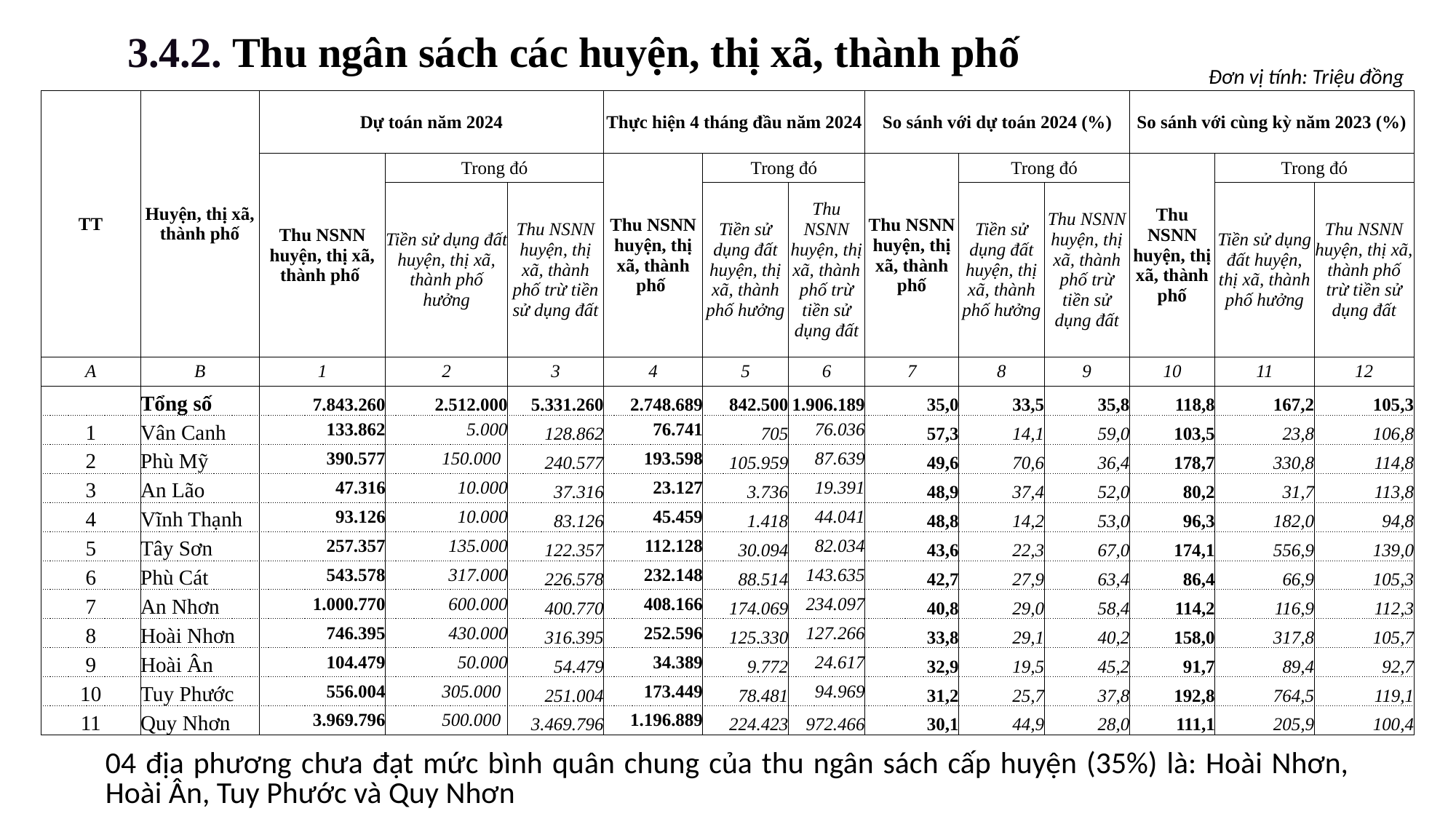

3.4.2. Thu ngân sách các huyện, thị xã, thành phố

| Đơn vị tính: Triệu đồng |
| --- |
|  |
| TT | Huyện, thị xã, thành phố | Dự toán năm 2024 |  |  | Thực hiện 4 tháng đầu năm 2024 |  |  | So sánh với dự toán 2024 (%) |  |  | So sánh với cùng kỳ năm 2023 (%) |  |  |
| --- | --- | --- | --- | --- | --- | --- | --- | --- | --- | --- | --- | --- | --- |
|  |  | Thu NSNN huyện, thị xã, thành phố | Trong đó |  | Thu NSNN huyện, thị xã, thành phố | Trong đó |  | Thu NSNN huyện, thị xã, thành phố | Trong đó |  | Thu NSNN huyện, thị xã, thành phố | Trong đó |  |
|  |  |  | Tiền sử dụng đất huyện, thị xã, thành phố hưởng | Thu NSNN huyện, thị xã, thành phố trừ tiền sử dụng đất |  | Tiền sử dụng đất huyện, thị xã, thành phố hưởng | Thu NSNN huyện, thị xã, thành phố trừ tiền sử dụng đất |  | Tiền sử dụng đất huyện, thị xã, thành phố hưởng | Thu NSNN huyện, thị xã, thành phố trừ tiền sử dụng đất |  | Tiền sử dụng đất huyện, thị xã, thành phố hưởng | Thu NSNN huyện, thị xã, thành phố trừ tiền sử dụng đất |
| A | B | 1 | 2 | 3 | 4 | 5 | 6 | 7 | 8 | 9 | 10 | 11 | 12 |
|  | Tổng số | 7.843.260 | 2.512.000 | 5.331.260 | 2.748.689 | 842.500 | 1.906.189 | 35,0 | 33,5 | 35,8 | 118,8 | 167,2 | 105,3 |
| 1 | Vân Canh | 133.862 | 5.000 | 128.862 | 76.741 | 705 | 76.036 | 57,3 | 14,1 | 59,0 | 103,5 | 23,8 | 106,8 |
| 2 | Phù Mỹ | 390.577 | 150.000 | 240.577 | 193.598 | 105.959 | 87.639 | 49,6 | 70,6 | 36,4 | 178,7 | 330,8 | 114,8 |
| 3 | An Lão | 47.316 | 10.000 | 37.316 | 23.127 | 3.736 | 19.391 | 48,9 | 37,4 | 52,0 | 80,2 | 31,7 | 113,8 |
| 4 | Vĩnh Thạnh | 93.126 | 10.000 | 83.126 | 45.459 | 1.418 | 44.041 | 48,8 | 14,2 | 53,0 | 96,3 | 182,0 | 94,8 |
| 5 | Tây Sơn | 257.357 | 135.000 | 122.357 | 112.128 | 30.094 | 82.034 | 43,6 | 22,3 | 67,0 | 174,1 | 556,9 | 139,0 |
| 6 | Phù Cát | 543.578 | 317.000 | 226.578 | 232.148 | 88.514 | 143.635 | 42,7 | 27,9 | 63,4 | 86,4 | 66,9 | 105,3 |
| 7 | An Nhơn | 1.000.770 | 600.000 | 400.770 | 408.166 | 174.069 | 234.097 | 40,8 | 29,0 | 58,4 | 114,2 | 116,9 | 112,3 |
| 8 | Hoài Nhơn | 746.395 | 430.000 | 316.395 | 252.596 | 125.330 | 127.266 | 33,8 | 29,1 | 40,2 | 158,0 | 317,8 | 105,7 |
| 9 | Hoài Ân | 104.479 | 50.000 | 54.479 | 34.389 | 9.772 | 24.617 | 32,9 | 19,5 | 45,2 | 91,7 | 89,4 | 92,7 |
| 10 | Tuy Phước | 556.004 | 305.000 | 251.004 | 173.449 | 78.481 | 94.969 | 31,2 | 25,7 | 37,8 | 192,8 | 764,5 | 119,1 |
| 11 | Quy Nhơn | 3.969.796 | 500.000 | 3.469.796 | 1.196.889 | 224.423 | 972.466 | 30,1 | 44,9 | 28,0 | 111,1 | 205,9 | 100,4 |
| 04 địa phương chưa đạt mức bình quân chung của thu ngân sách cấp huyện (35%) là: Hoài Nhơn, Hoài Ân, Tuy Phước và Quy Nhơn |
| --- |